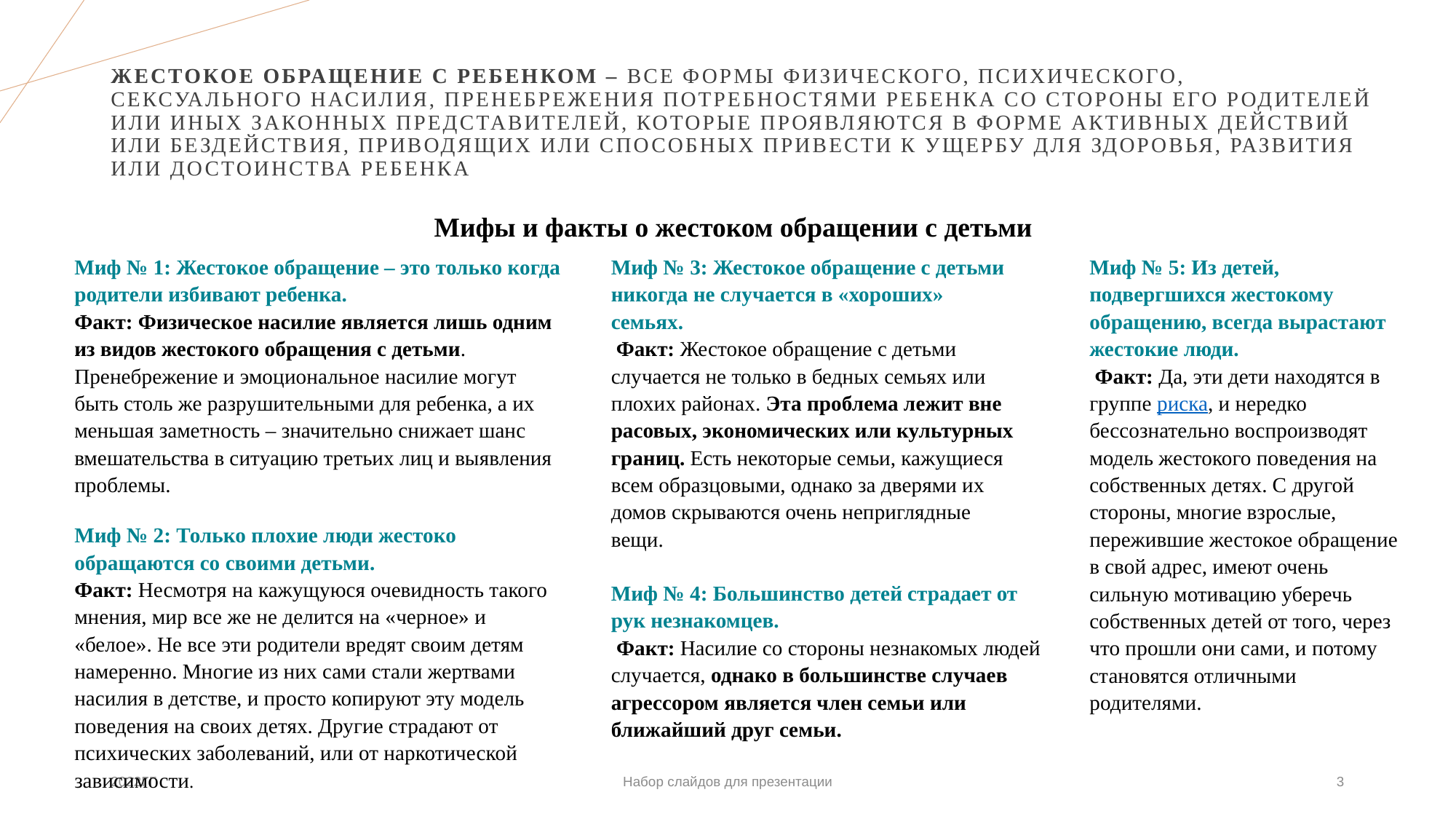

# Жестокое обращение с ребенком – все формы физического, психического, сексуального насилия, пренебрежения потребностями ребенка со стороны его родителей или иных законных представителей, которые проявляются в форме активных действий или бездействия, приводящих или способных привести к ущербу для здоровья, развития или достоинства ребенка
Мифы и факты о жестоком обращении с детьми
Миф № 1: Жестокое обращение – это только когда родители избивают ребенка.
Факт: Физическое насилие является лишь одним из видов жестокого обращения с детьми. Пренебрежение и эмоциональное насилие могут быть столь же разрушительными для ребенка, а их меньшая заметность – значительно снижает шанс вмешательства в ситуацию третьих лиц и выявления проблемы.
Миф № 3: Жестокое обращение с детьми никогда не случается в «хороших» семьях.
 Факт: Жестокое обращение с детьми случается не только в бедных семьях или плохих районах. Эта проблема лежит вне расовых, экономических или культурных границ. Есть некоторые семьи, кажущиеся всем образцовыми, однако за дверями их домов скрываются очень неприглядные вещи.
Миф № 5: Из детей, подвергшихся жестокому обращению, всегда вырастают жестокие люди.
 Факт: Да, эти дети находятся в группе риска, и нередко бессознательно воспроизводят модель жестокого поведения на собственных детях. С другой стороны, многие взрослые, пережившие жестокое обращение в свой адрес, имеют очень сильную мотивацию уберечь собственных детей от того, через что прошли они сами, и потому становятся отличными родителями.
Миф № 2: Только плохие люди жестоко обращаются со своими детьми.
Факт: Несмотря на кажущуюся очевидность такого мнения, мир все же не делится на «черное» и «белое». Не все эти родители вредят своим детям намеренно. Многие из них сами стали жертвами насилия в детстве, и просто копируют эту модель поведения на своих детях. Другие страдают от психических заболеваний, или от наркотической зависимости.

Миф № 4: Большинство детей страдает от рук незнакомцев.
 Факт: Насилие со стороны незнакомых людей случается, однако в большинстве случаев агрессором является член семьи или ближайший друг семьи.

2022ГГ
Набор слайдов для презентации
3